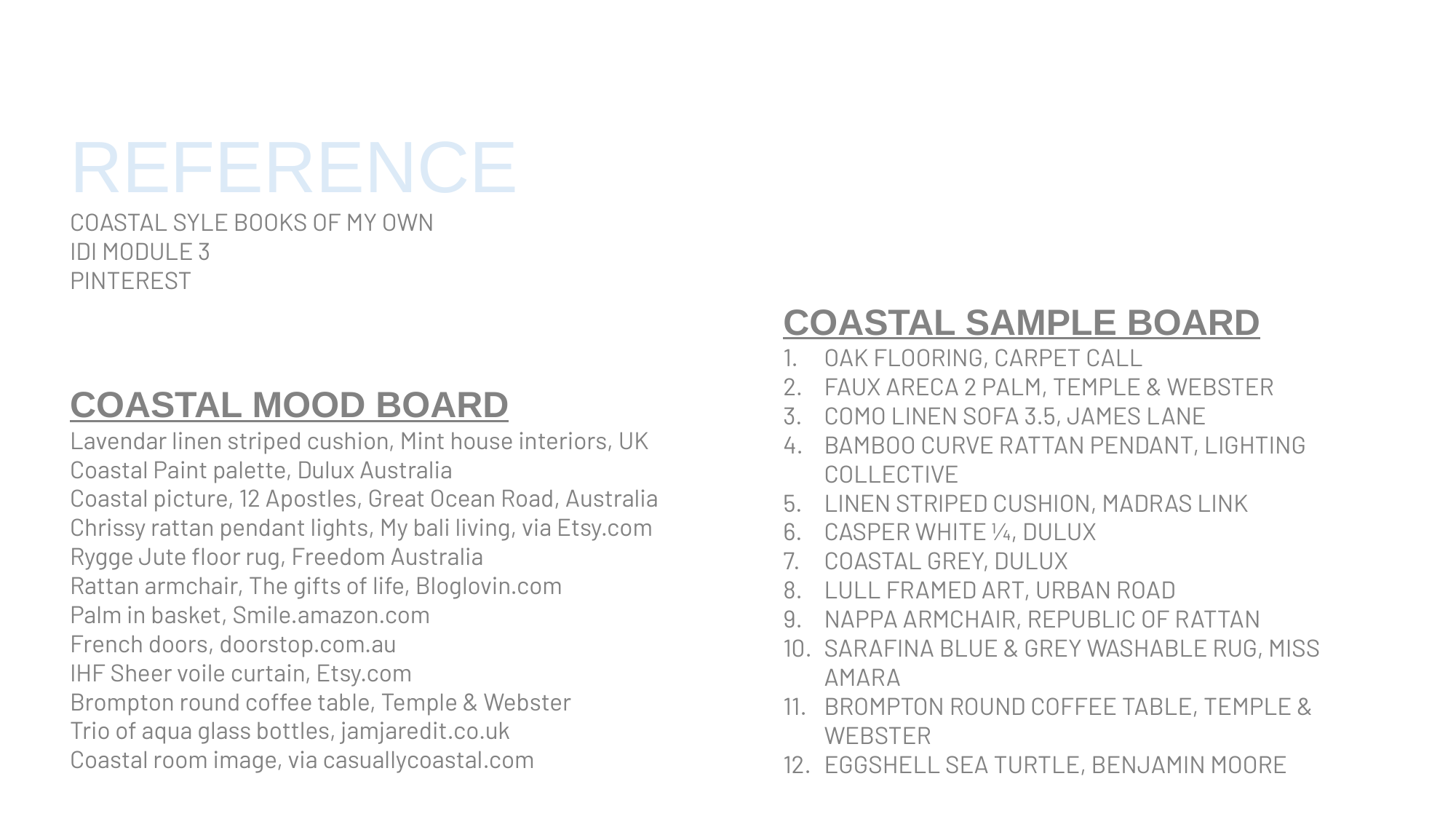

REFERENCE
COASTAL SYLE BOOKS OF MY OWN
IDI MODULE 3
PINTEREST

COASTAL MOOD BOARD
Lavendar linen striped cushion, Mint house interiors, UK
Coastal Paint palette, Dulux Australia
Coastal picture, 12 Apostles, Great Ocean Road, Australia
Chrissy rattan pendant lights, My bali living, via Etsy.com
Rygge Jute floor rug, Freedom Australia
Rattan armchair, The gifts of life, Bloglovin.com
Palm in basket, Smile.amazon.com
French doors, doorstop.com.au
IHF Sheer voile curtain, Etsy.com
Brompton round coffee table, Temple & Webster
Trio of aqua glass bottles, jamjaredit.co.uk
Coastal room image, via casuallycoastal.com

COASTAL SAMPLE BOARD
OAK FLOORING, CARPET CALL
FAUX ARECA 2 PALM, TEMPLE & WEBSTER
COMO LINEN SOFA 3.5, JAMES LANE
BAMBOO CURVE RATTAN PENDANT, LIGHTING COLLECTIVE
LINEN STRIPED CUSHION, MADRAS LINK
CASPER WHITE ¼, DULUX
COASTAL GREY, DULUX
LULL FRAMED ART, URBAN ROAD
NAPPA ARMCHAIR, REPUBLIC OF RATTAN
SARAFINA BLUE & GREY WASHABLE RUG, MISS AMARA
BROMPTON ROUND COFFEE TABLE, TEMPLE & WEBSTER
EGGSHELL SEA TURTLE, BENJAMIN MOORE